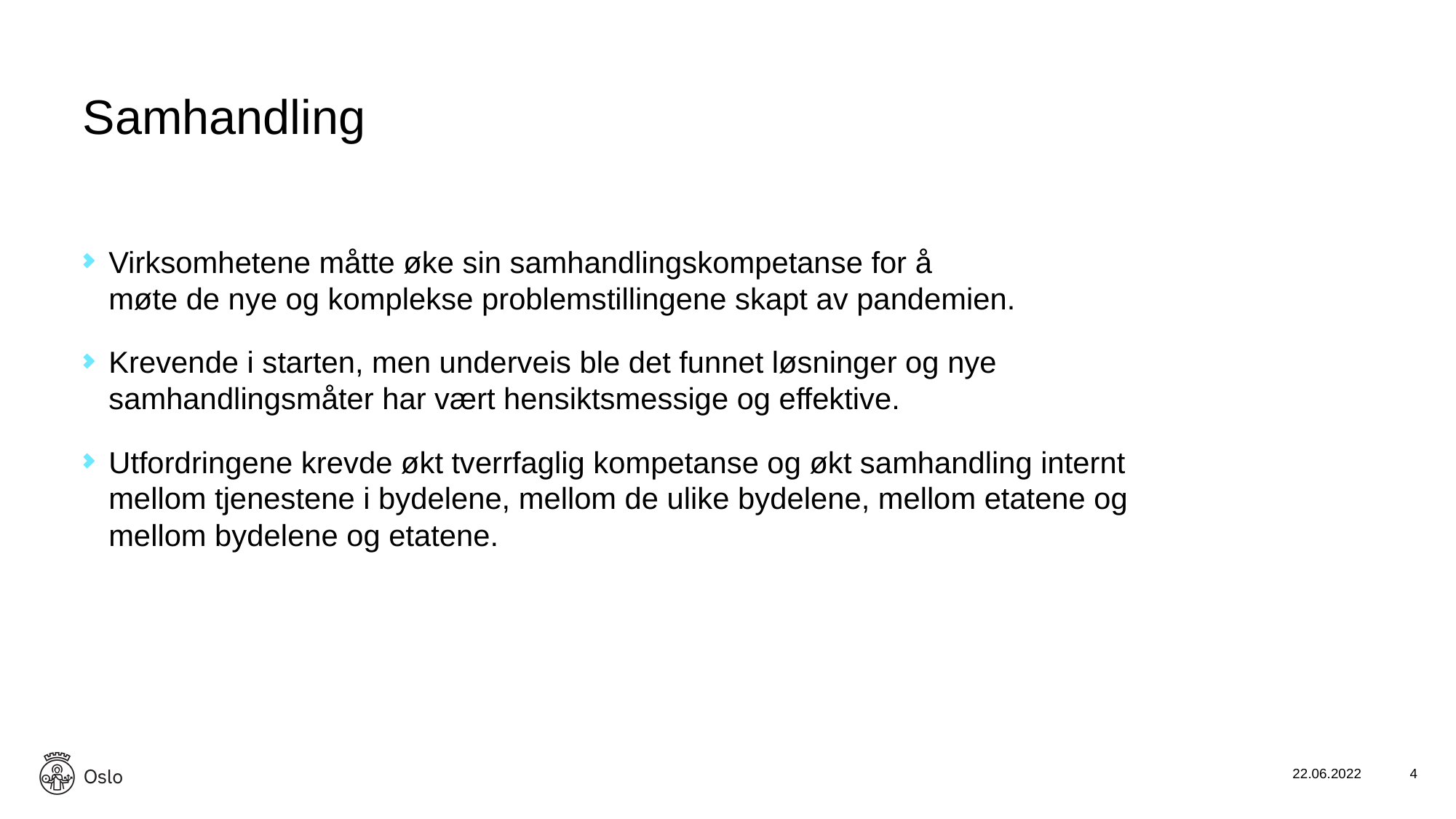

# Samhandling
Virksomhetene måtte øke sin samhandlingskompetanse for å
møte de nye og komplekse problemstillingene skapt av pandemien.
Krevende i starten, men underveis ble det funnet løsninger og nye samhandlingsmåter har vært hensiktsmessige og effektive.
Utfordringene krevde økt tverrfaglig kompetanse og økt samhandling internt mellom tjenestene i bydelene, mellom de ulike bydelene, mellom etatene og mellom bydelene og etatene.

22.06.2022
4